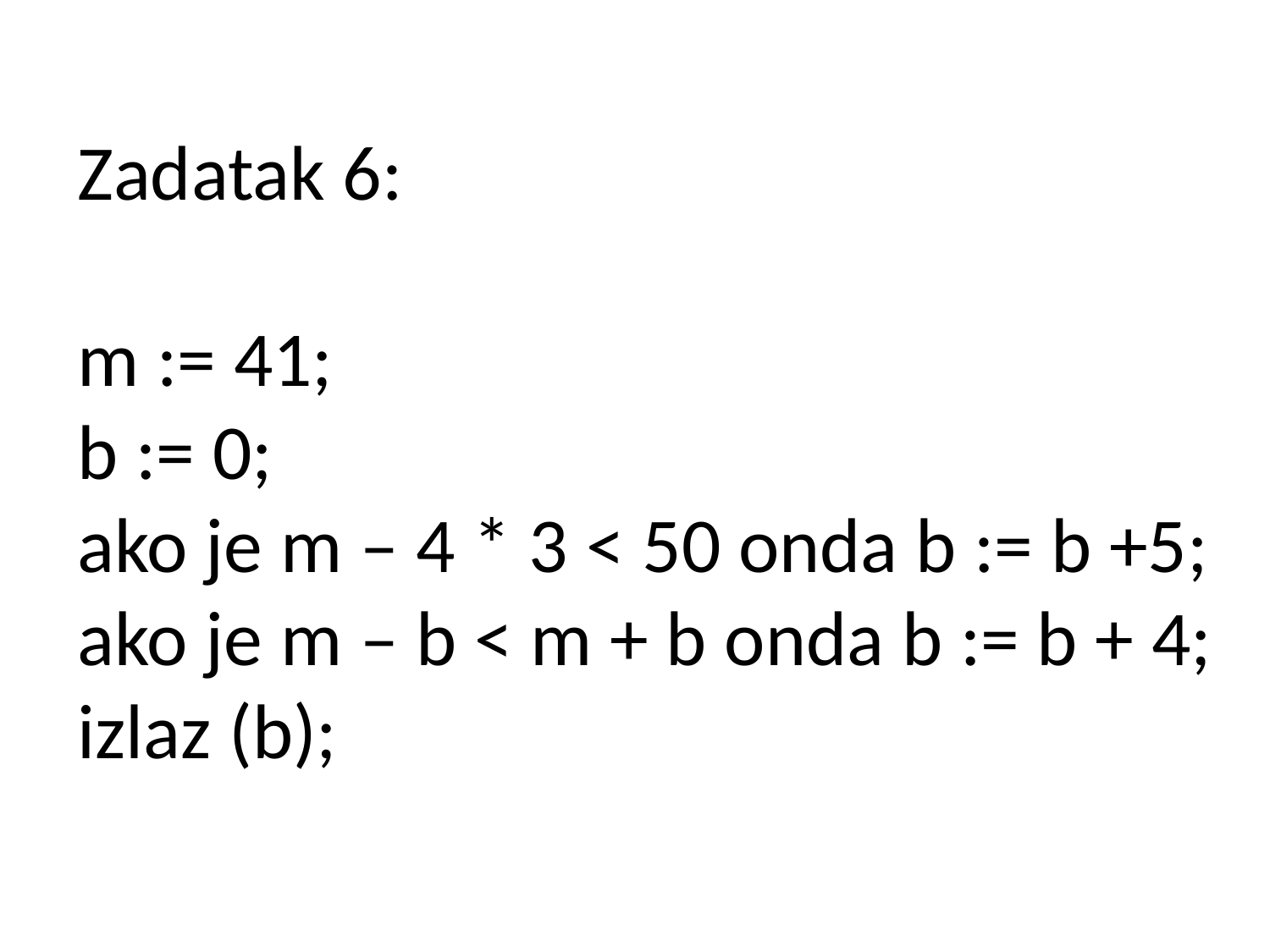

Zadatak 6:

m := 41;
b := 0;
ako je m – 4 * 3 < 50 onda b := b +5;
ako je m – b < m + b onda b := b + 4;
izlaz (b);